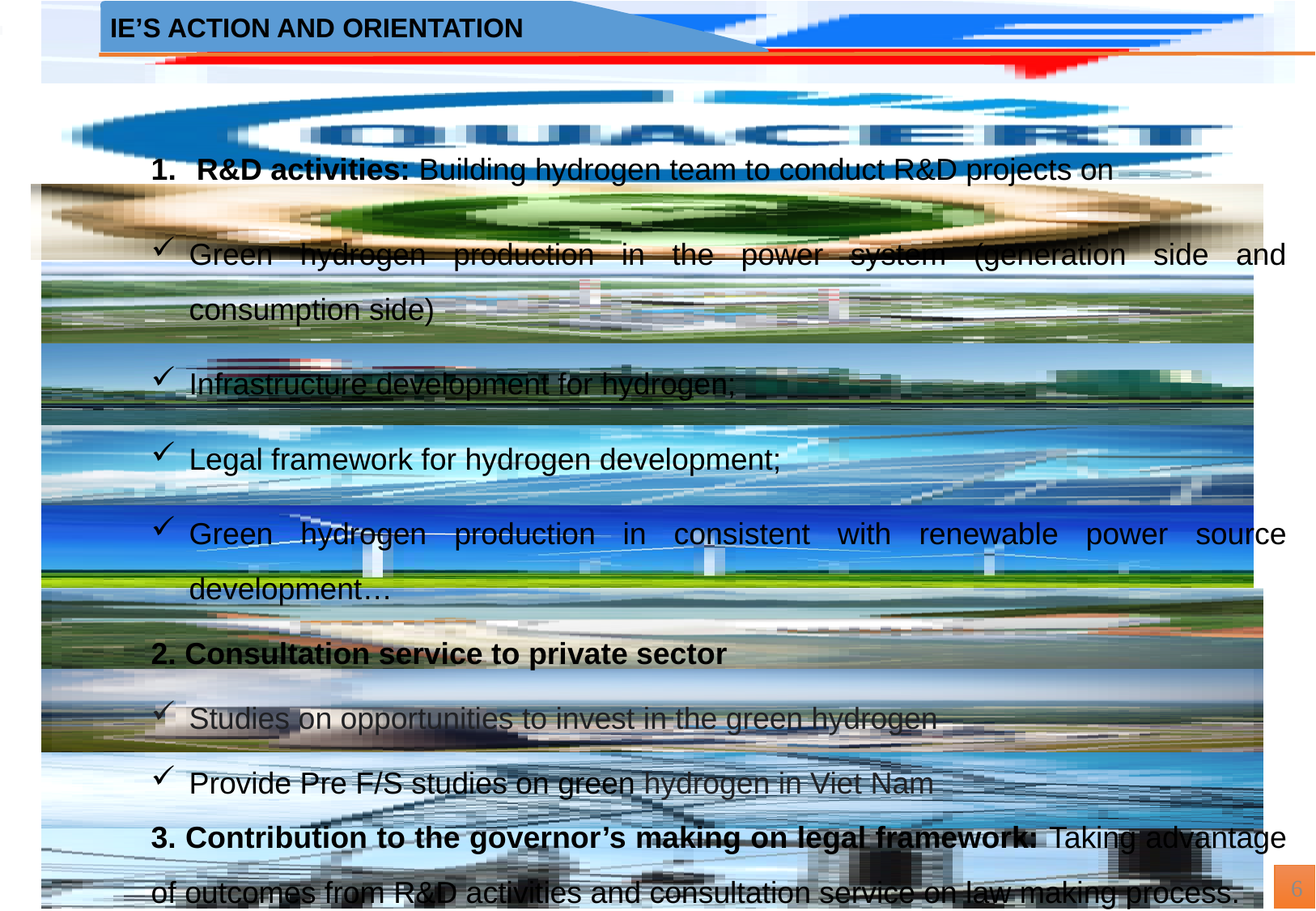

IE’S ACTION AND ORIENTATION

R&D activities: Building hydrogen team to conduct R&D projects on
Green hydrogen production in the power system (generation side and consumption side)
Infrastructure development for hydrogen;
Legal framework for hydrogen development;
Green hydrogen production in consistent with renewable power source development…
2. Consultation service to private sector
Studies on opportunities to invest in the green hydrogen
Provide Pre F/S studies on green hydrogen in Viet Nam
3. Contribution to the governor’s making on legal framework: Taking advantage of outcomes from R&D activities and consultation service on law making process.
6